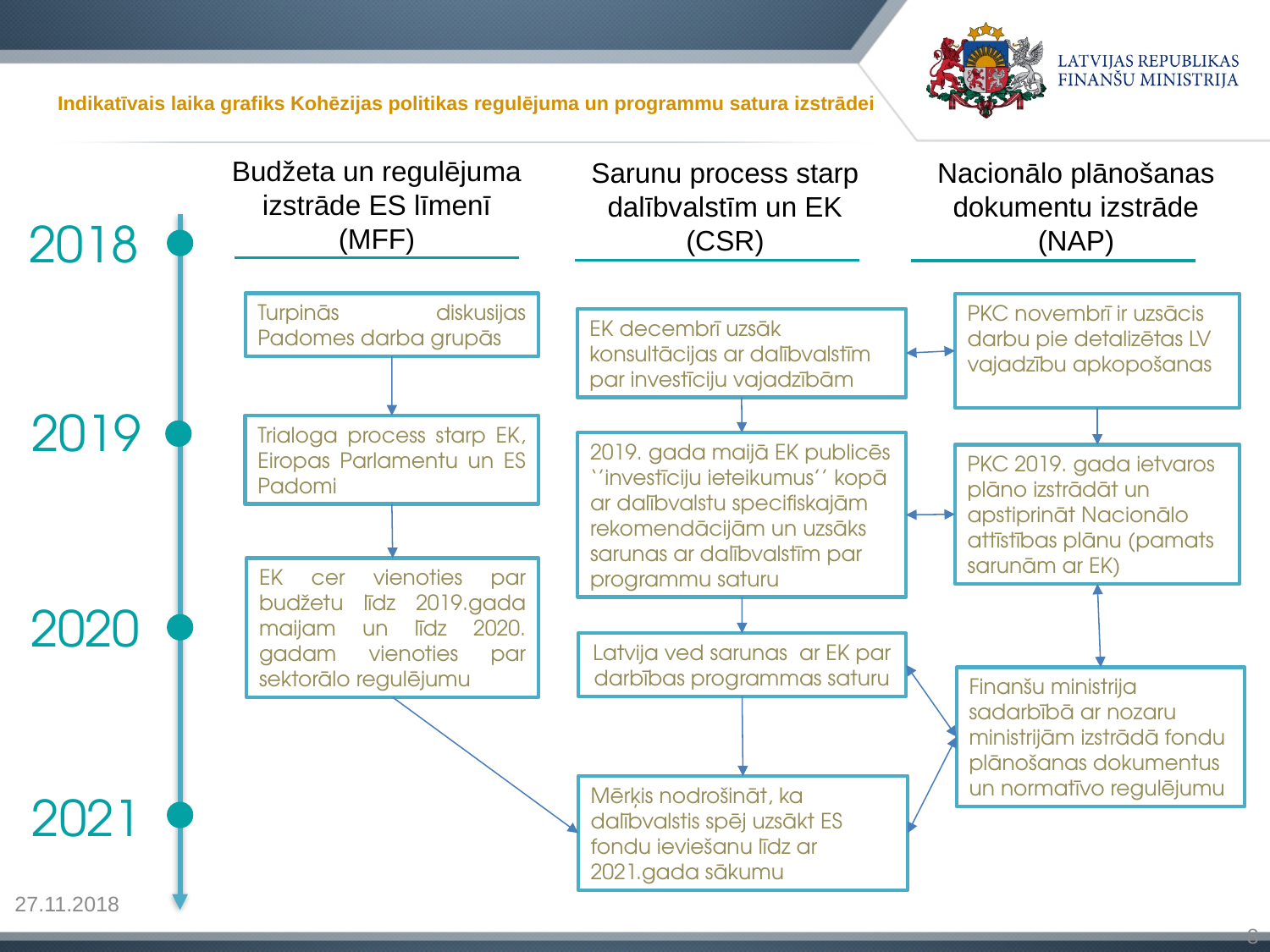

# Indikatīvais laika grafiks Kohēzijas politikas regulējuma un programmu satura izstrādei
Budžeta un regulējuma izstrāde ES līmenī (MFF)
Sarunu process starp dalībvalstīm un EK (CSR)
Nacionālo plānošanas dokumentu izstrāde
(NAP)
2018

Turpinās diskusijas Padomes darba grupās
PKC novembrī ir uzsācis darbu pie detalizētas LV vajadzību apkopošanas

EK decembrī uzsāk konsultācijas ar dalībvalstīm par investīciju vajadzībām
2019
Trialoga process starp EK, Eiropas Parlamentu un ES Padomi

2019. gada maijā EK publicēs ‘’investīciju ieteikumus’’ kopā ar dalībvalstu specifiskajām rekomendācijām un uzsāks sarunas ar dalībvalstīm par programmu saturu
PKC 2019. gada ietvaros plāno izstrādāt un apstiprināt Nacionālo attīstības plānu (pamats sarunām ar EK)
EK cer vienoties par budžetu līdz 2019.gada maijam un līdz 2020. gadam vienoties par sektorālo regulējumu
2020

Latvija ved sarunas  ar EK par darbības programmas saturu
Finanšu ministrija sadarbībā ar nozaru ministrijām izstrādā fondu plānošanas dokumentus un normatīvo regulējumu
Mērķis nodrošināt, ka dalībvalstis spēj uzsākt ES fondu ieviešanu līdz ar 2021.gada sākumu
2021

27.11.2018
8